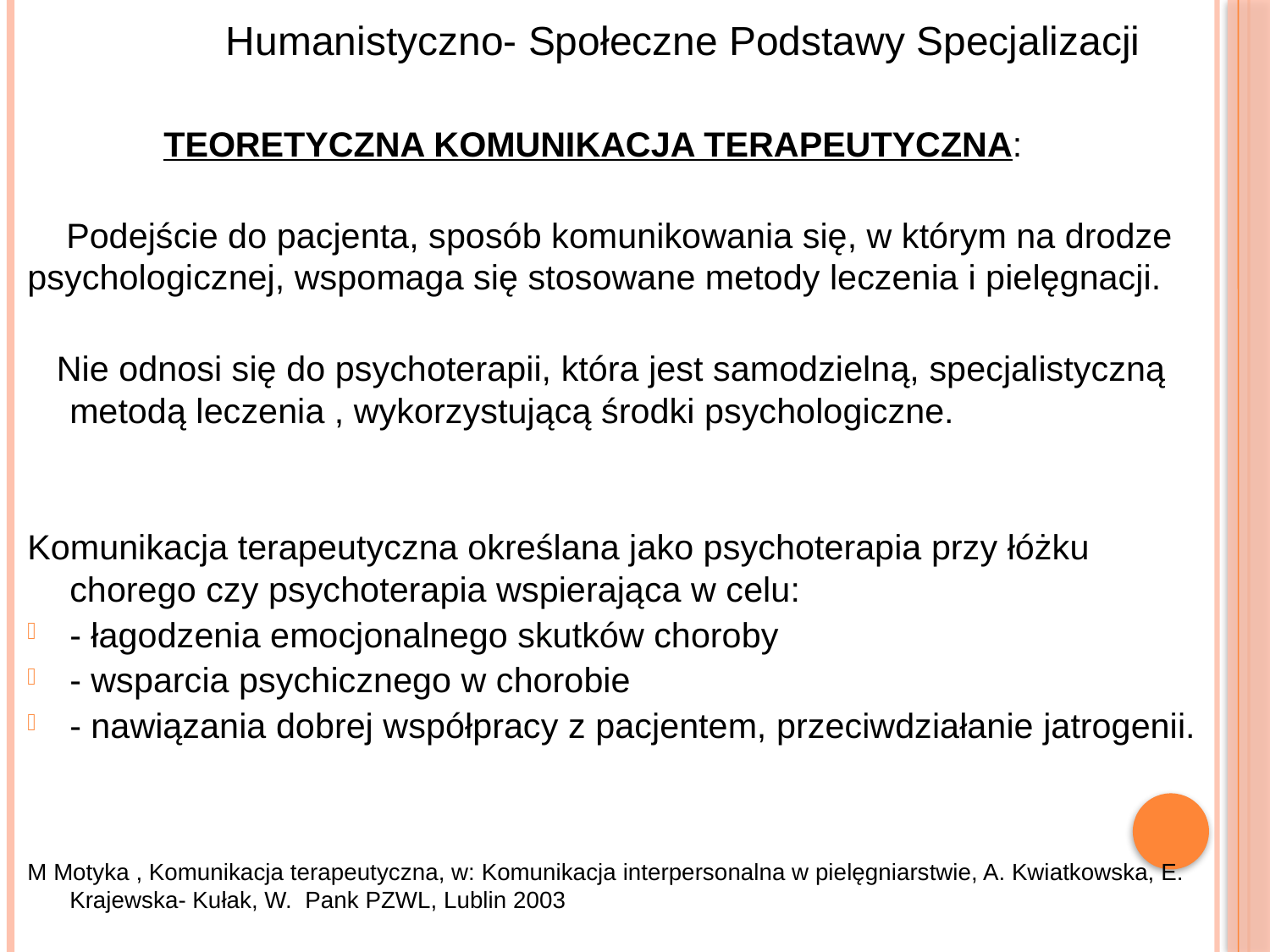

Humanistyczno- Społeczne Podstawy Specjalizacji

              TEORETYCZNA KOMUNIKACJA TERAPEUTYCZNA:

    Podejście do pacjenta, sposób komunikowania się, w którym na drodze  psychologicznej, wspomaga się stosowane metody leczenia i pielęgnacji.

   Nie odnosi się do psychoterapii, która jest samodzielną, specjalistyczną  metodą leczenia , wykorzystującą środki psychologiczne.

Komunikacja terapeutyczna określana jako psychoterapia przy łóżku chorego czy psychoterapia wspierająca w celu:
- łagodzenia emocjonalnego skutków choroby
- wsparcia psychicznego w chorobie
- nawiązania dobrej współpracy z pacjentem, przeciwdziałanie jatrogenii.

M Motyka , Komunikacja terapeutyczna, w: Komunikacja interpersonalna w pielęgniarstwie, A. Kwiatkowska, E. Krajewska- Kułak, W.  Pank PZWL, Lublin 2003